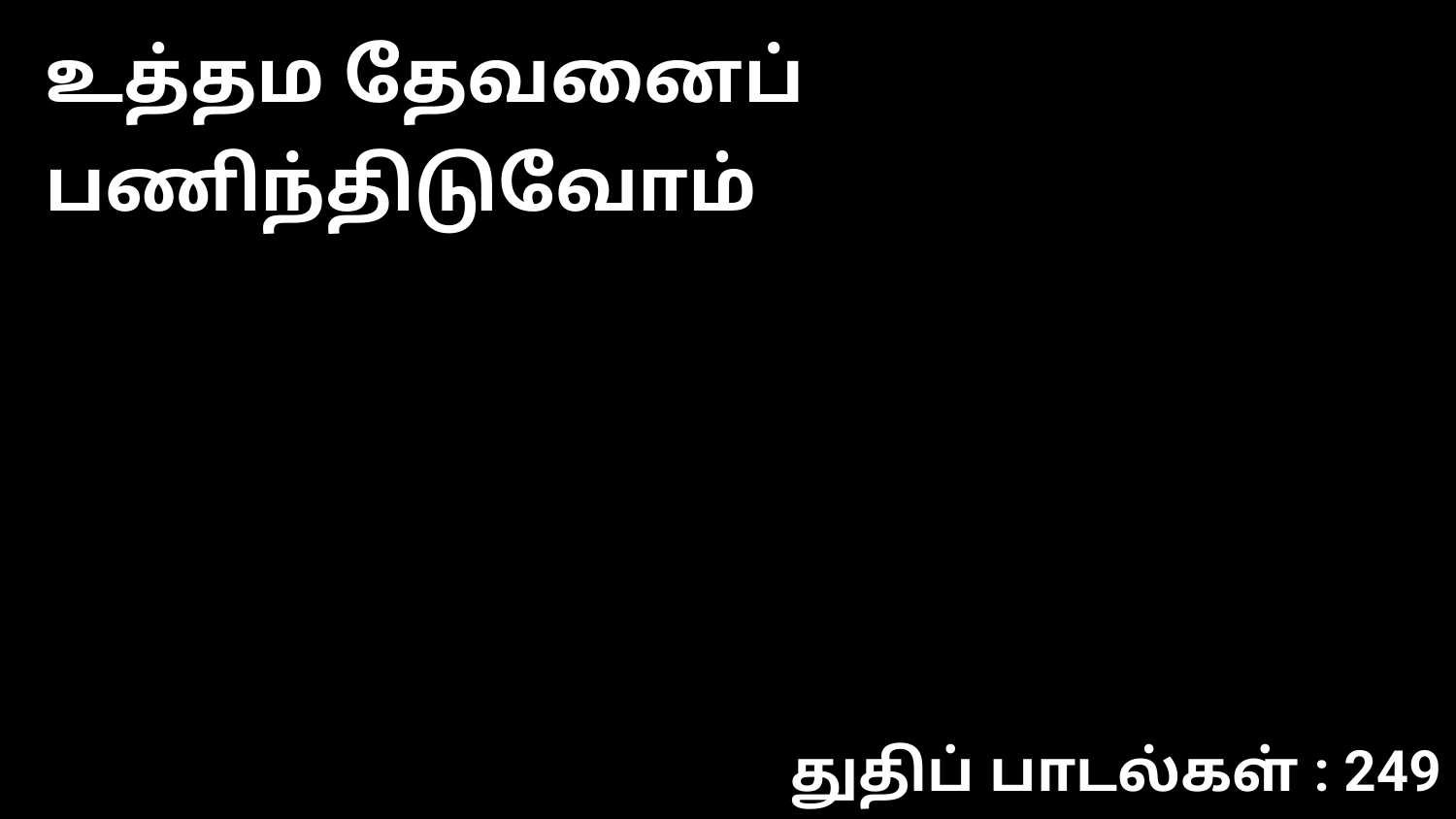

உத்தம தேவனைப் பணிந்திடுவோம்
துதிப் பாடல்கள் : 249